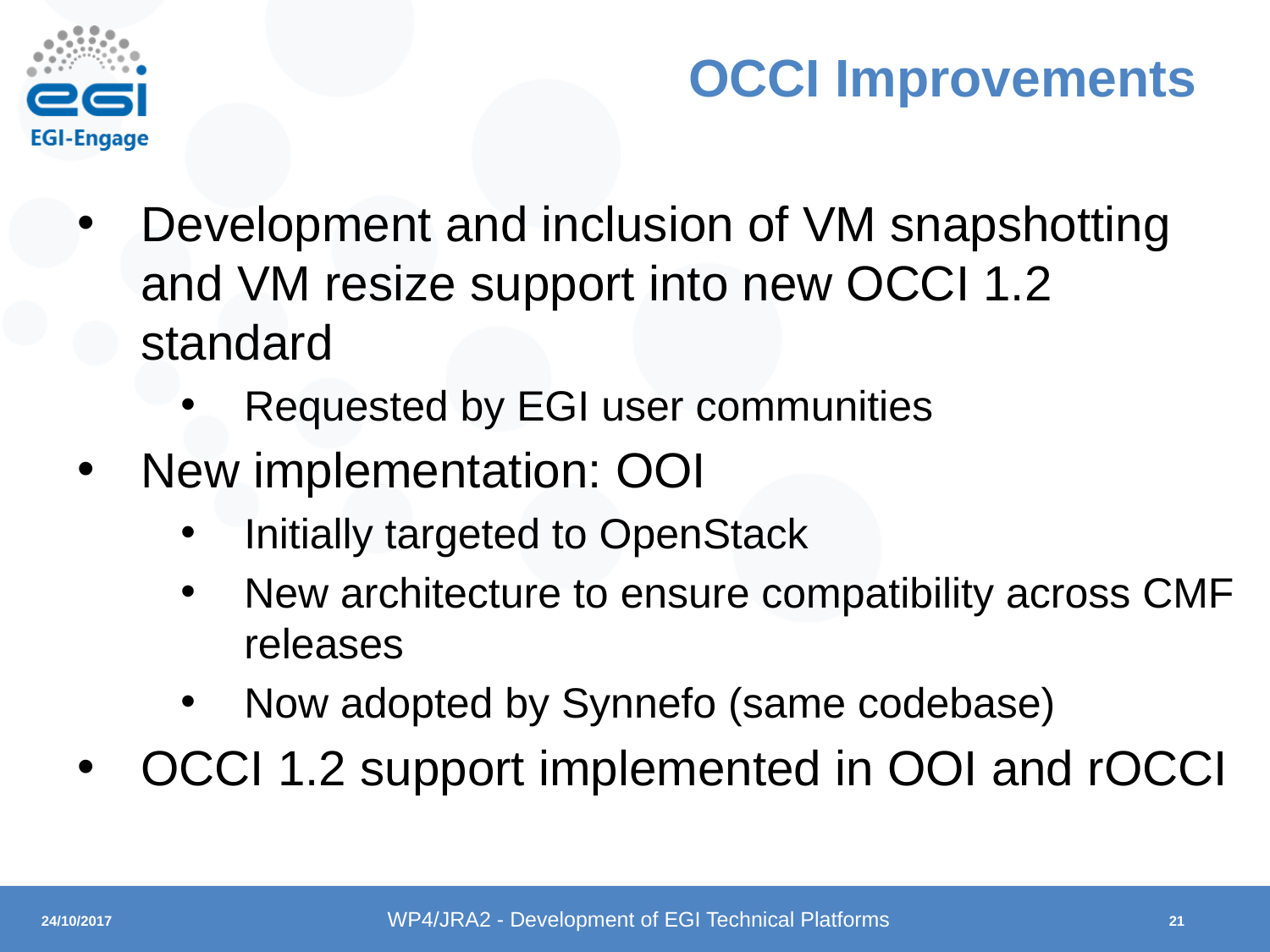

# OCCI Improvements
Development and inclusion of VM snapshotting and VM resize support into new OCCI 1.2 standard
Requested by EGI user communities
New implementation: OOI
Initially targeted to OpenStack
New architecture to ensure compatibility across CMF releases
Now adopted by Synnefo (same codebase)
OCCI 1.2 support implemented in OOI and rOCCI